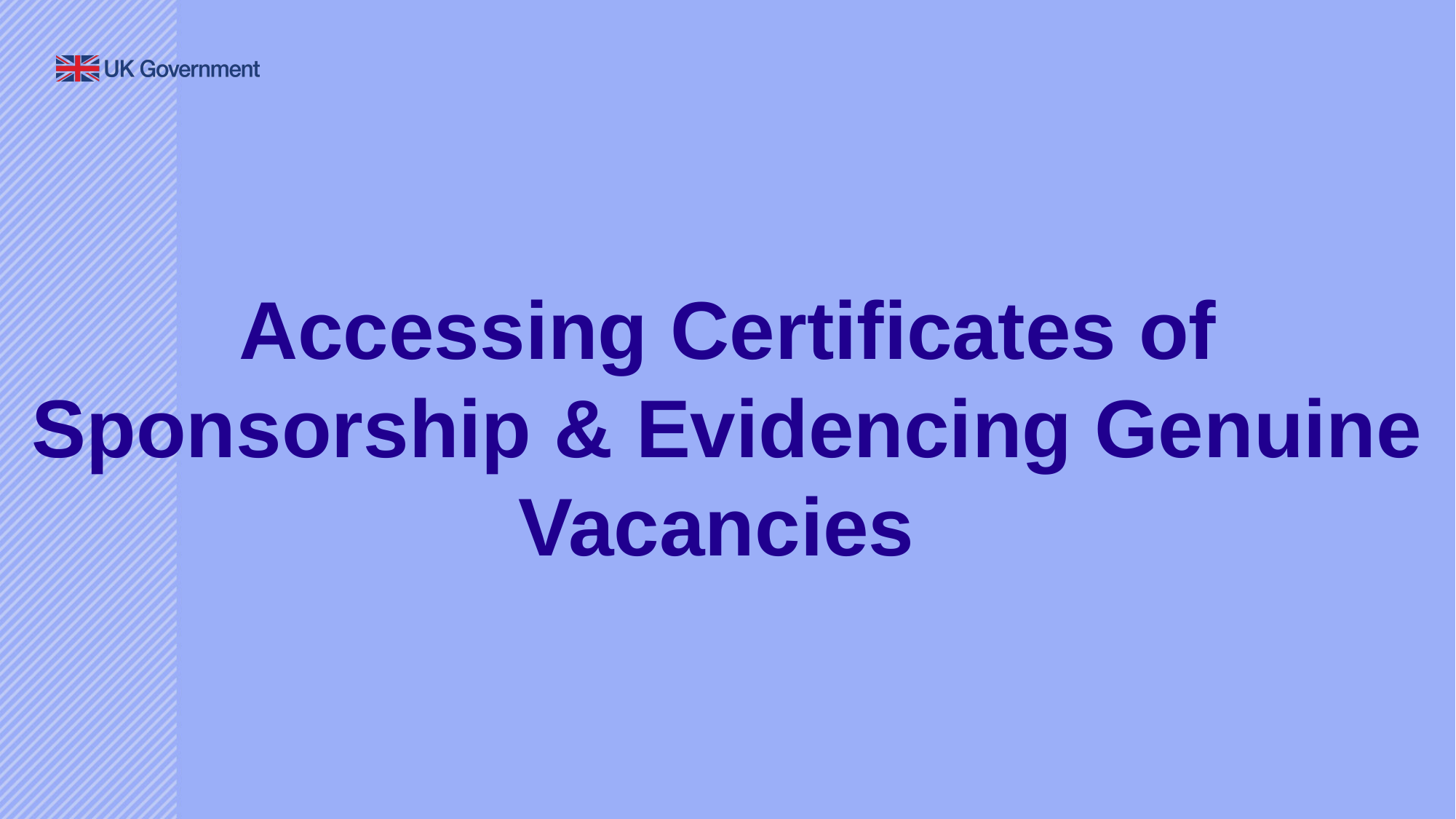

Accessing Certificates of Sponsorship & Evidencing Genuine Vacancies